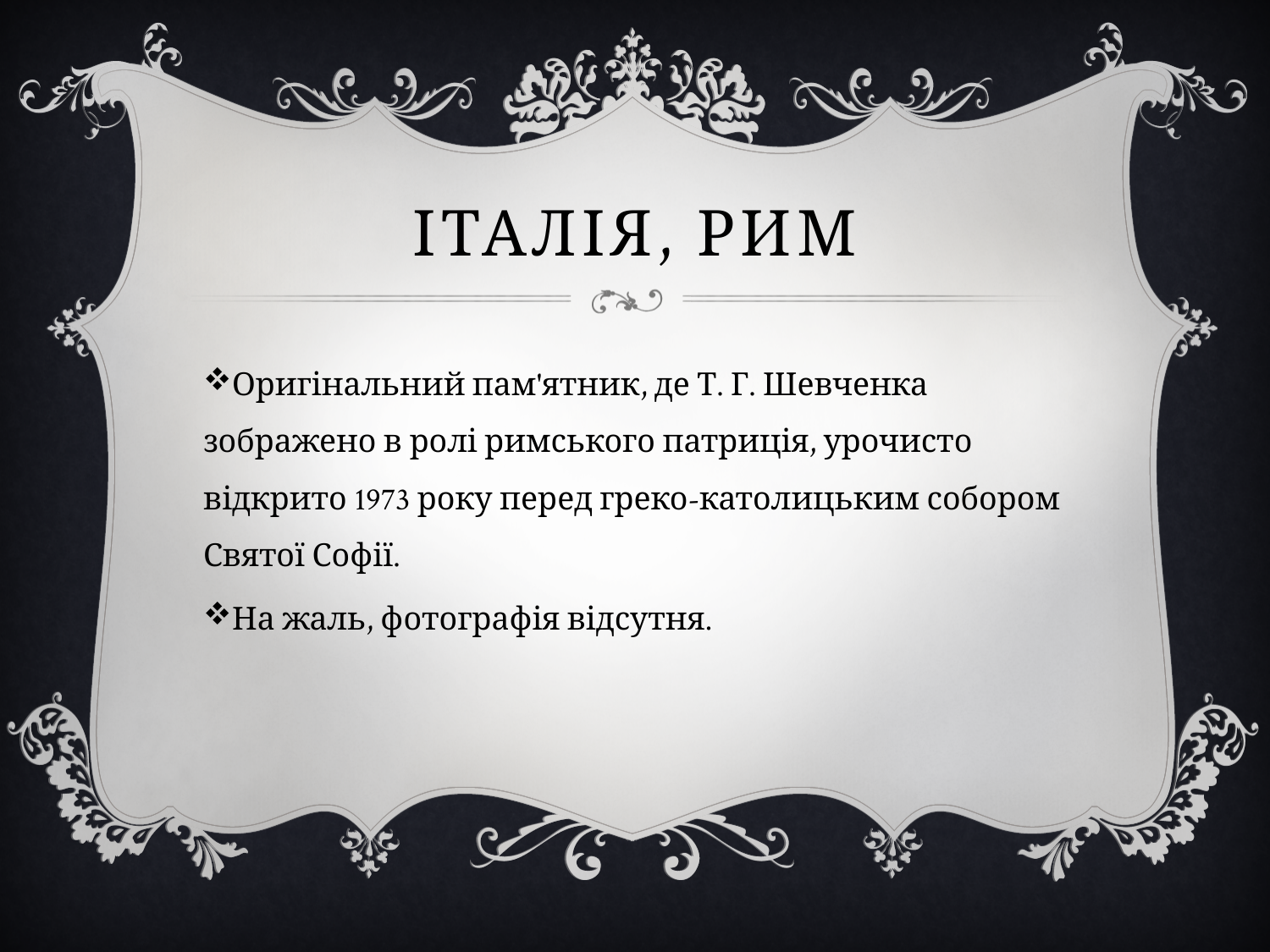

# Італія, Рим
Оригінальний пам'ятник, де Т. Г. Шевченка зображено в ролі римського патриція, урочисто відкрито 1973 року перед греко-католицьким собором Святої Софії.
На жаль, фотографія відсутня.